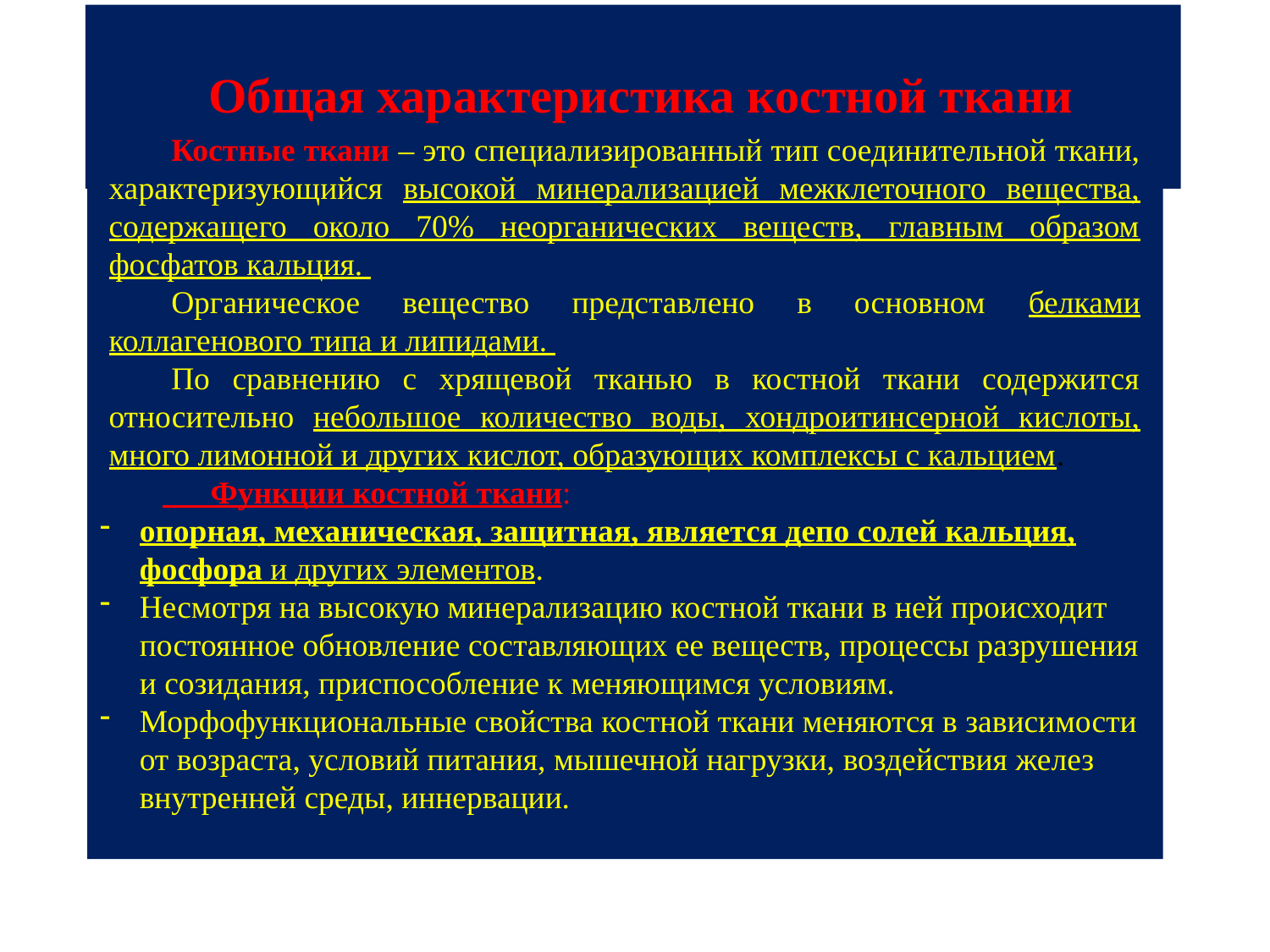

# Общая характеристика костной ткани
Костные ткани – это специализированный тип соединительной ткани, характеризующийся высокой минерализацией межклеточного вещества, содержащего около 70% неорганических веществ, главным образом фосфатов кальция.
Органическое вещество представлено в основном белками коллагенового типа и липидами.
По сравнению с хрящевой тканью в костной ткани содержится относительно небольшое количество воды, хондроитинсерной кислоты, много лимонной и других кислот, образующих комплексы с кальцием.
      Функции костной ткани:
опорная, механическая, защитная, является депо солей кальция, фосфора и других элементов.
Несмотря на высокую минерализацию костной ткани в ней происходит постоянное обновление составляющих ее веществ, процессы разрушения и созидания, приспособление к меняющимся условиям.
Морфофункциональные свойства костной ткани меняются в зависимости от возраста, условий питания, мышечной нагрузки, воздействия желез внутренней среды, иннервации.